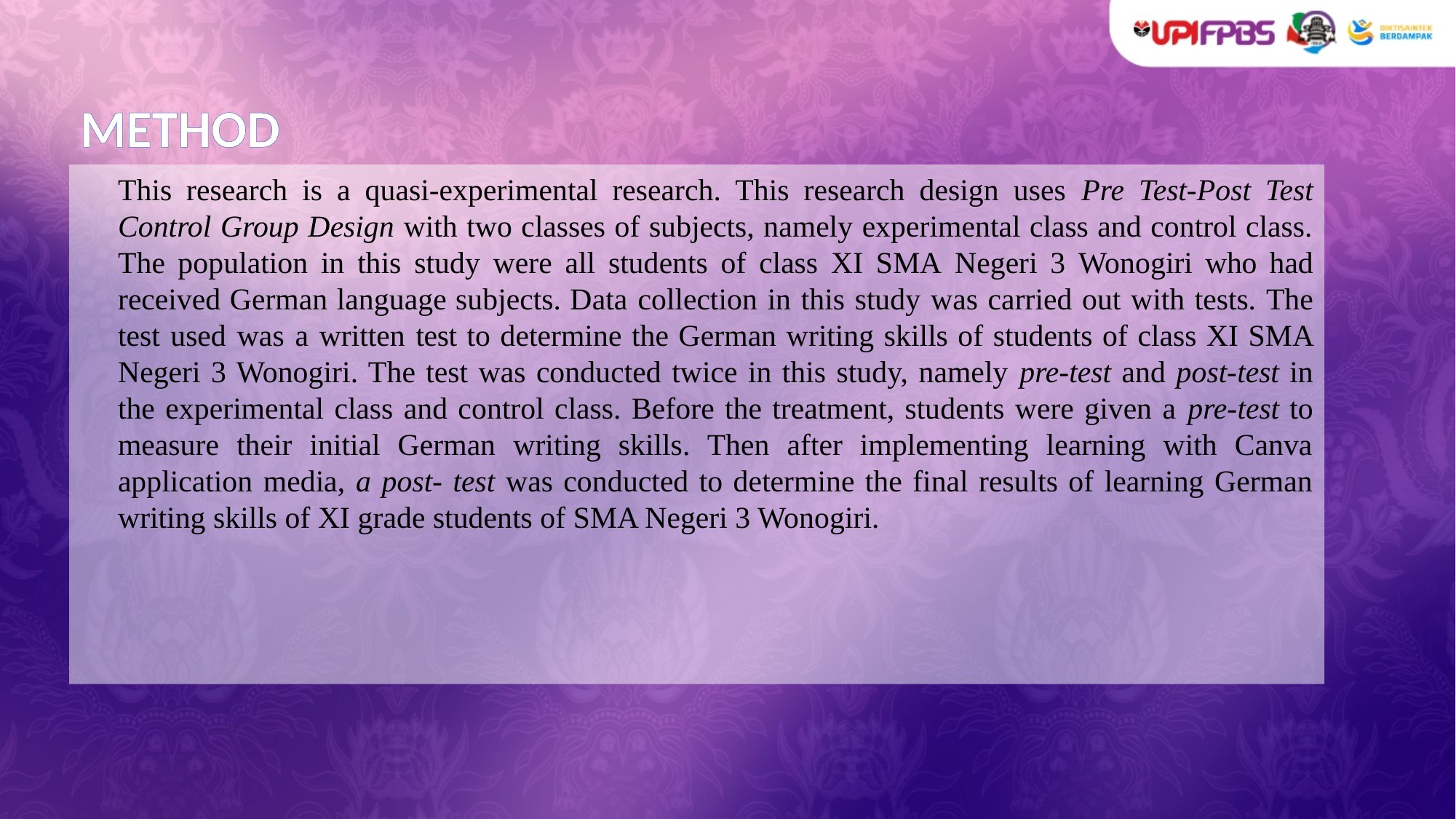

# METHOD
This research is a quasi-experimental research. This research design uses Pre Test-Post Test Control Group Design with two classes of subjects, namely experimental class and control class. The population in this study were all students of class XI SMA Negeri 3 Wonogiri who had received German language subjects. Data collection in this study was carried out with tests. The test used was a written test to determine the German writing skills of students of class XI SMA Negeri 3 Wonogiri. The test was conducted twice in this study, namely pre-test and post-test in the experimental class and control class. Before the treatment, students were given a pre-test to measure their initial German writing skills. Then after implementing learning with Canva application media, a post- test was conducted to determine the final results of learning German writing skills of XI grade students of SMA Negeri 3 Wonogiri.